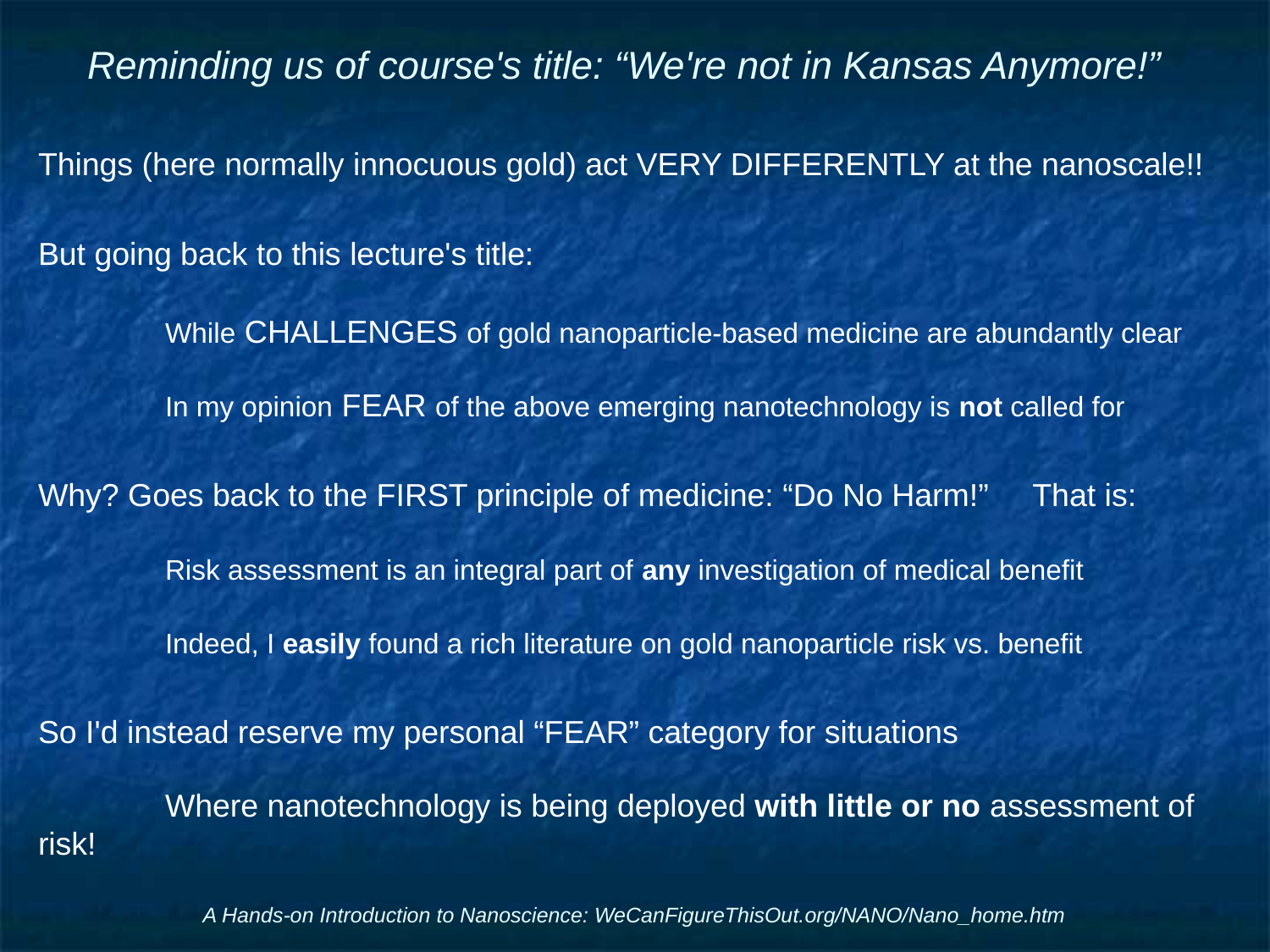

# Reminding us of course's title: “We're not in Kansas Anymore!”
Things (here normally innocuous gold) act VERY DIFFERENTLY at the nanoscale!!

But going back to this lecture's title:

	While CHALLENGES of gold nanoparticle-based medicine are abundantly clear

	In my opinion FEAR of the above emerging nanotechnology is not called for

Why? Goes back to the FIRST principle of medicine: “Do No Harm!”     That is:

	Risk assessment is an integral part of any investigation of medical benefit

 	Indeed, I easily found a rich literature on gold nanoparticle risk vs. benefit

So I'd instead reserve my personal “FEAR” category for situations

	Where nanotechnology is being deployed with little or no assessment of risk!
A Hands-on Introduction to Nanoscience: WeCanFigureThisOut.org/NANO/Nano_home.htm